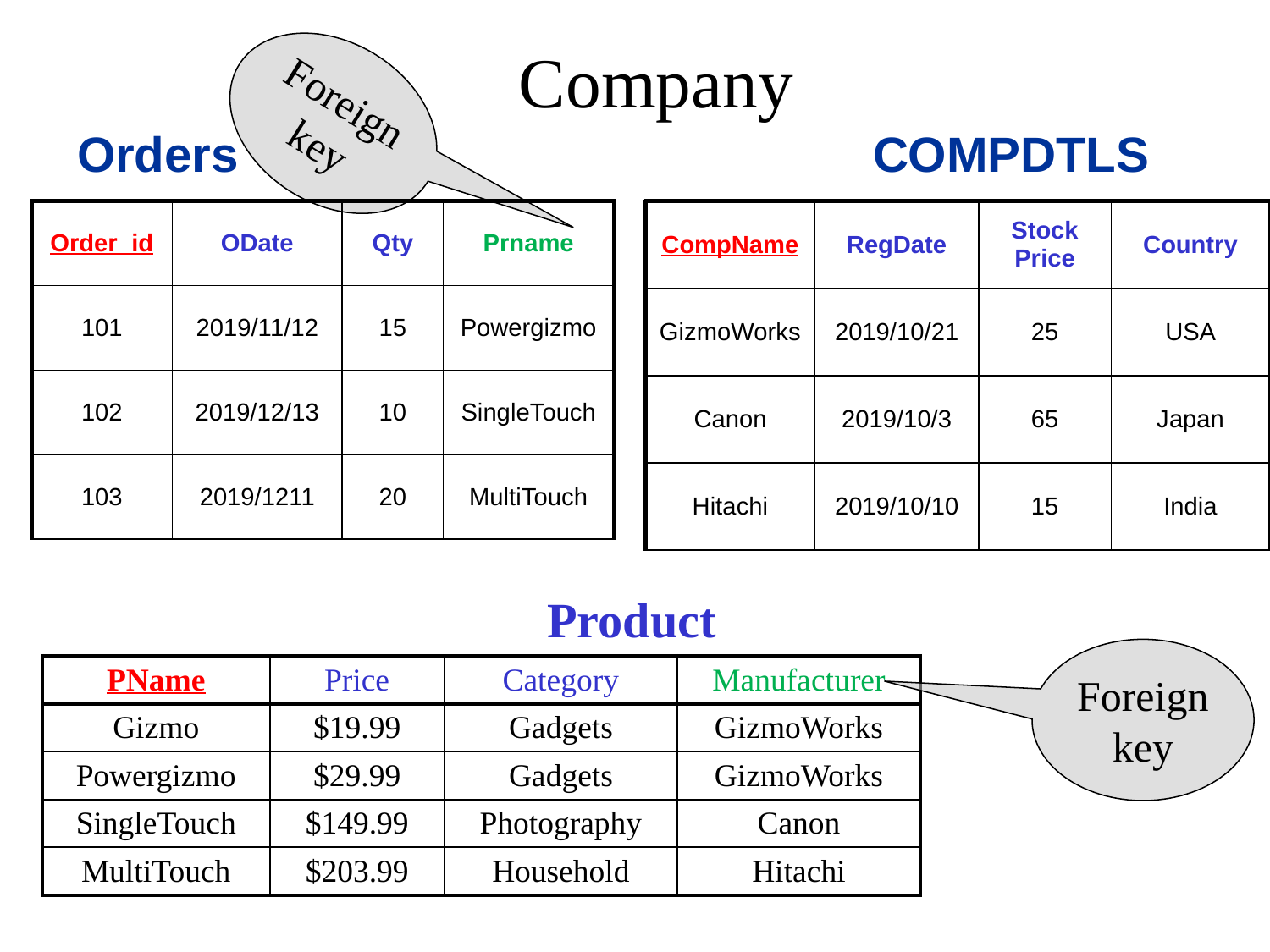

# Company
Foreign
key
Orders
COMPDTLS
| CompName | RegDate | Stock Price | Country |
| --- | --- | --- | --- |
| GizmoWorks | 2019/10/21 | 25 | USA |
| Canon | 2019/10/3 | 65 | Japan |
| Hitachi | 2019/10/10 | 15 | India |
| Order\_id | ODate | Qty | Prname |
| --- | --- | --- | --- |
| 101 | 2019/11/12 | 15 | Powergizmo |
| 102 | 2019/12/13 | 10 | SingleTouch |
| 103 | 2019/1211 | 20 | MultiTouch |
Product
Foreign
key
| PName | Price | Category | Manufacturer |
| --- | --- | --- | --- |
| Gizmo | $19.99 | Gadgets | GizmoWorks |
| Powergizmo | $29.99 | Gadgets | GizmoWorks |
| SingleTouch | $149.99 | Photography | Canon |
| MultiTouch | $203.99 | Household | Hitachi |